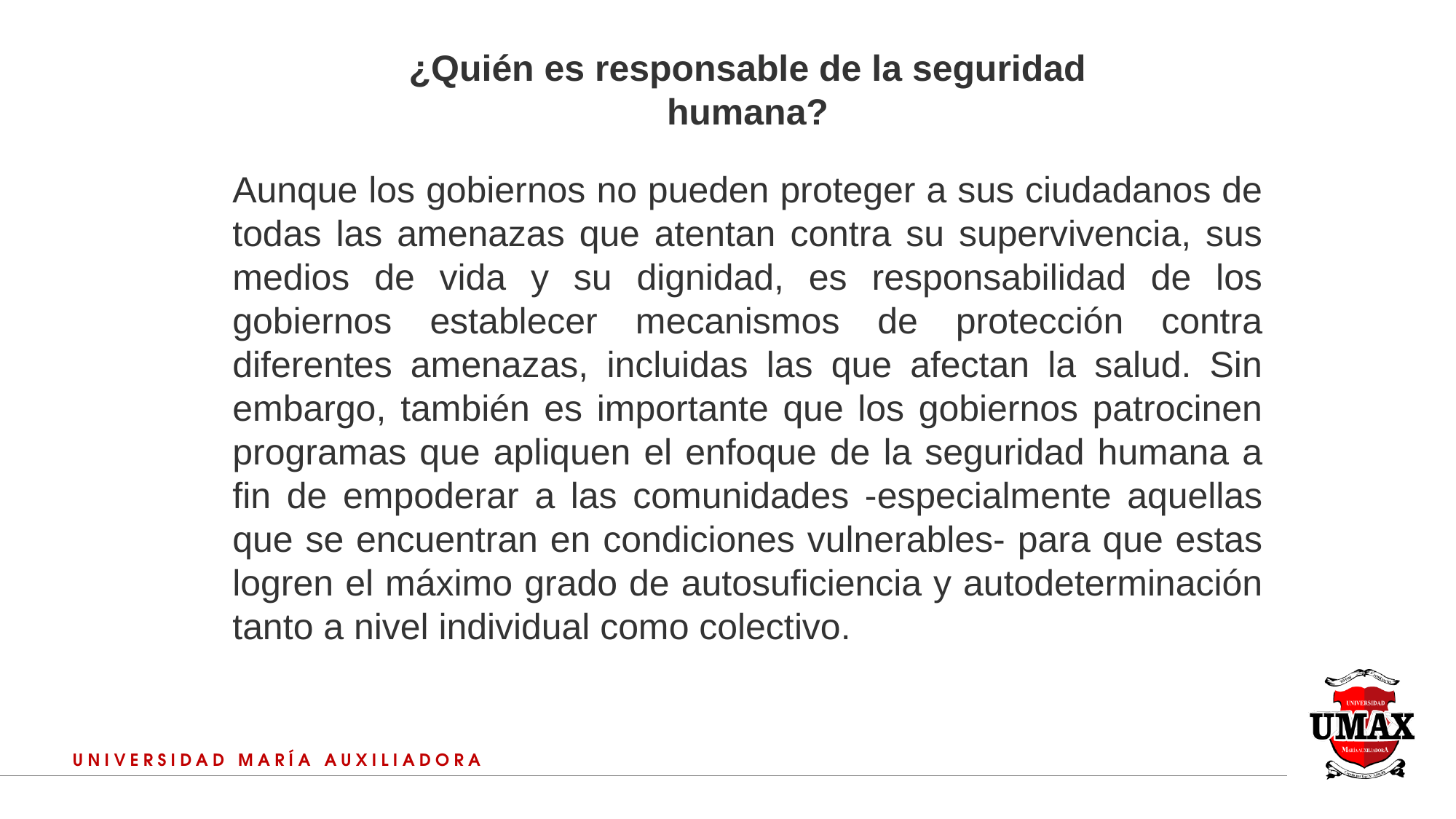

¿Quién es responsable de la seguridad humana?

Aunque los gobiernos no pueden proteger a sus ciudadanos de todas las amenazas que atentan contra su supervivencia, sus medios de vida y su dignidad, es responsabilidad de los gobiernos establecer mecanismos de protección contra diferentes amenazas, incluidas las que afectan la salud. Sin embargo, también es importante que los gobiernos patrocinen programas que apliquen el enfoque de la seguridad humana a fin de empoderar a las comunidades -especialmente aquellas que se encuentran en condiciones vulnerables- para que estas logren el máximo grado de autosuficiencia y autodeterminación tanto a nivel individual como colectivo.